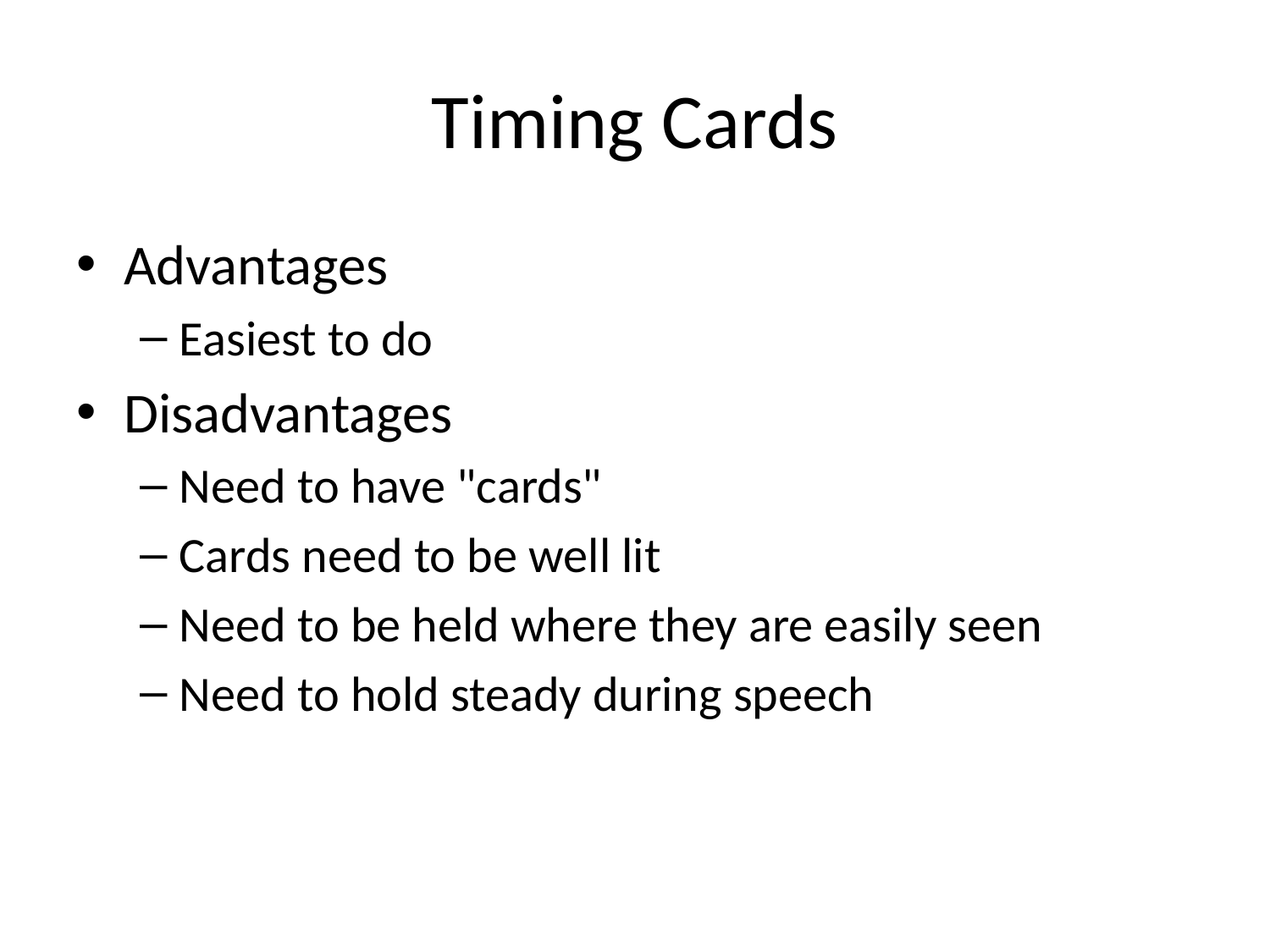

# Timing Cards
Advantages
Easiest to do
Disadvantages
Need to have "cards"
Cards need to be well lit
Need to be held where they are easily seen
Need to hold steady during speech